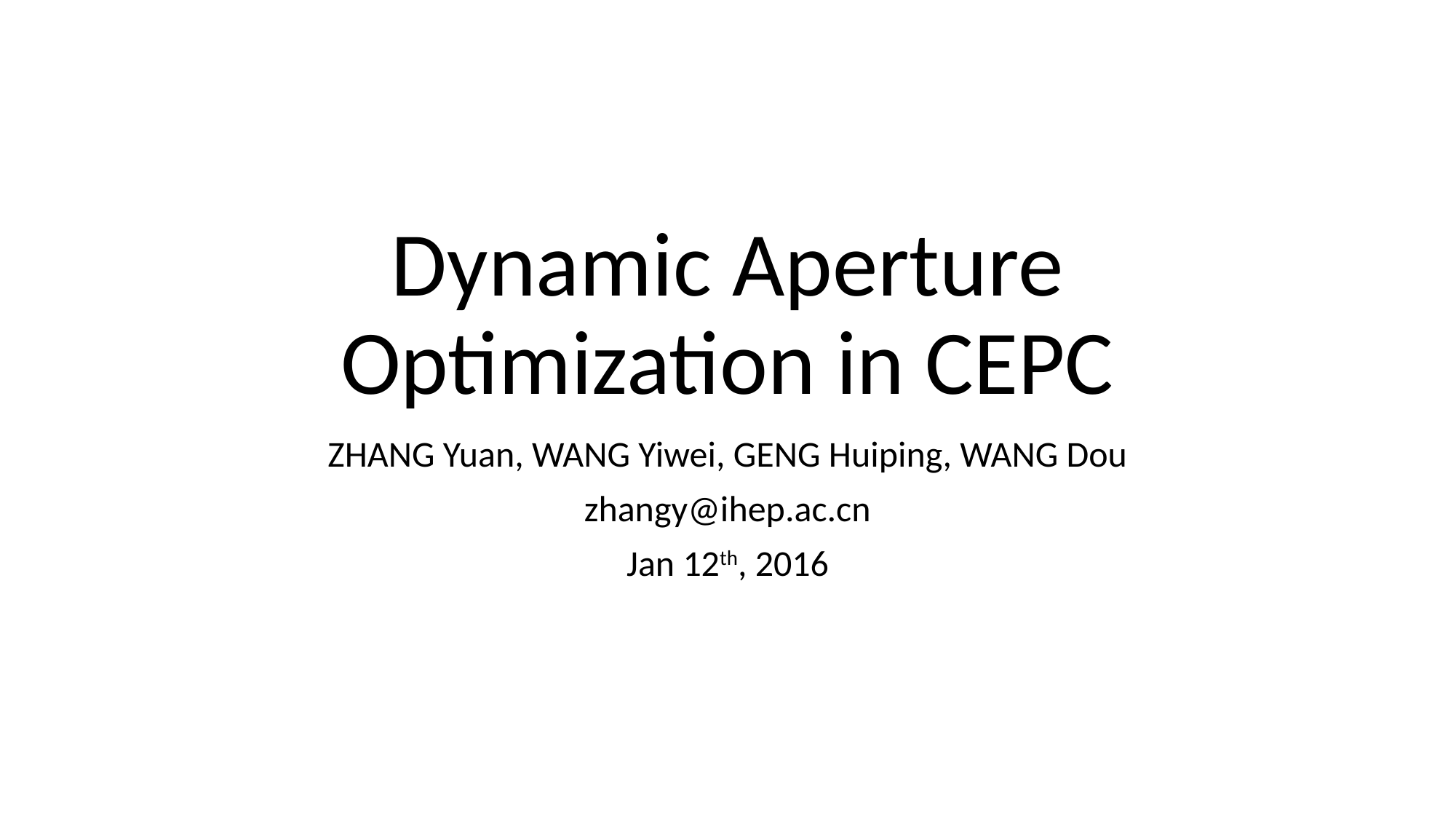

# Dynamic Aperture Optimization in CEPC
ZHANG Yuan, WANG Yiwei, GENG Huiping, WANG Dou
zhangy@ihep.ac.cn
Jan 12th, 2016